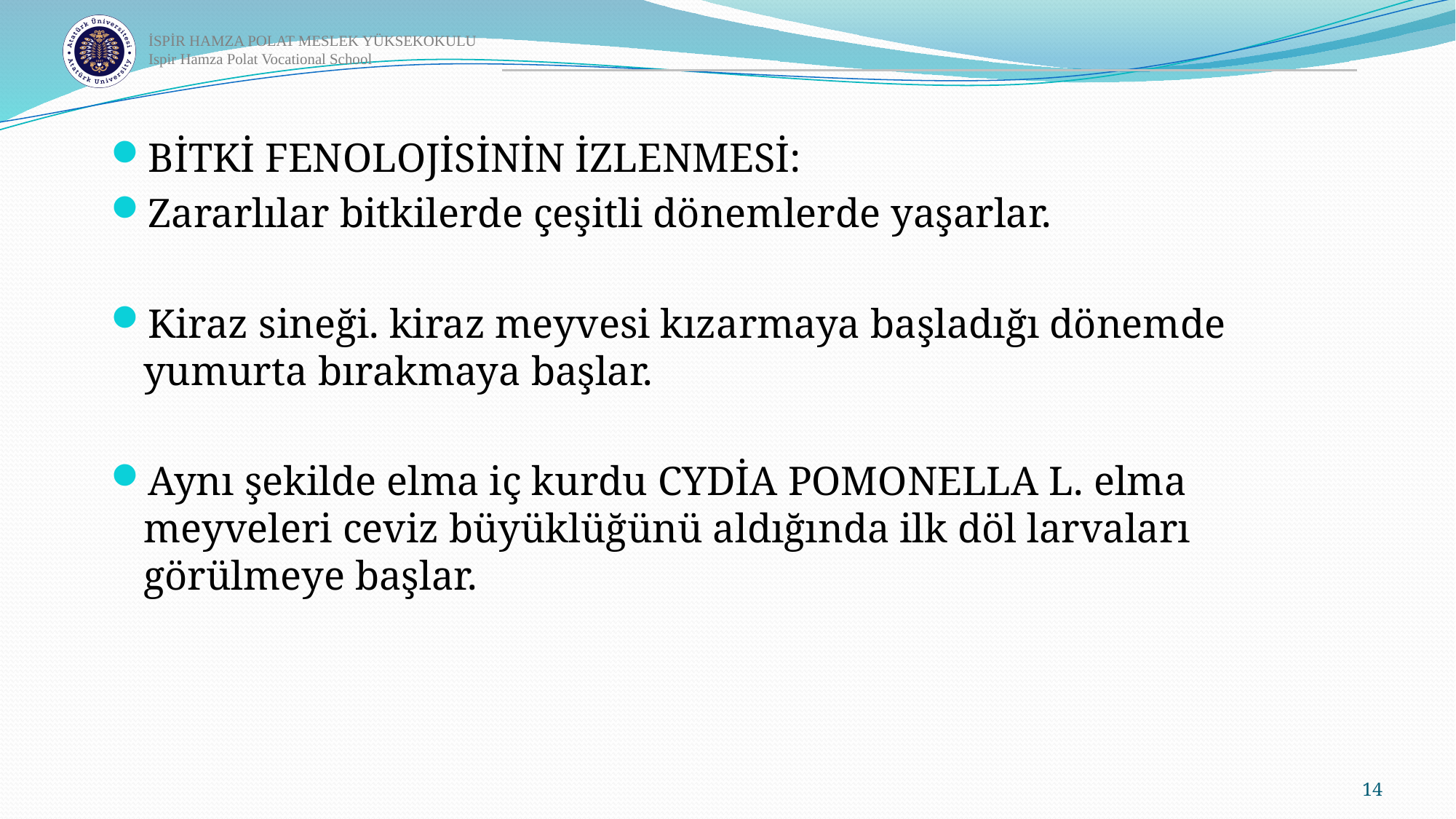

BİTKİ FENOLOJİSİNİN İZLENMESİ:
Zararlılar bitkilerde çeşitli dönemlerde yaşarlar.

Kiraz sineği. kiraz meyvesi kızarmaya başladığı dönemde yumurta bırakmaya başlar.

Aynı şekilde elma iç kurdu CYDİA POMONELLA L. elma meyveleri ceviz büyüklüğünü aldığında ilk döl larvaları görülmeye başlar.
14